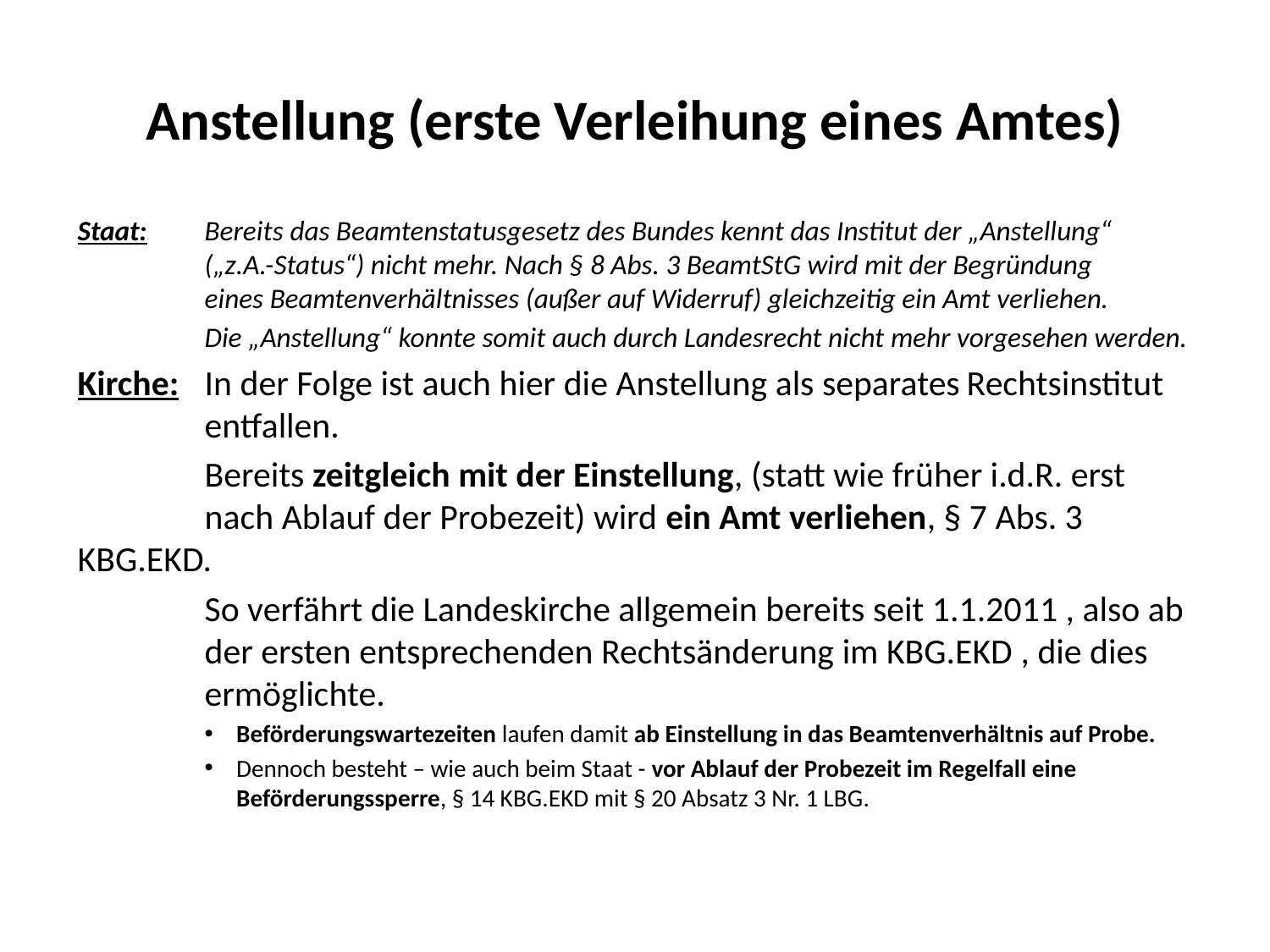

# Anstellung (erste Verleihung eines Amtes)
Staat:	Bereits das Beamtenstatusgesetz des Bundes kennt das Institut der „Anstellung“ 	(„z.A.-Status“) nicht mehr. Nach § 8 Abs. 3 BeamtStG wird mit der Begründung 	eines Beamtenverhältnisses (außer auf Widerruf) gleichzeitig ein Amt verliehen.
	Die „Anstellung“ konnte somit auch durch Landesrecht nicht mehr vorgesehen werden.
Kirche:	In der Folge ist auch hier die Anstellung als separates	Rechtsinstitut  	entfallen.
	Bereits zeitgleich mit der Einstellung, (statt wie früher i.d.R. erst 	nach Ablauf der Probezeit) wird ein Amt verliehen, § 7 Abs. 3 	KBG.EKD.
	So verfährt die Landeskirche allgemein bereits seit 1.1.2011 , also ab 	der ersten entsprechenden Rechtsänderung im KBG.EKD , die dies 	ermöglichte.
Beförderungswartezeiten laufen damit ab Einstellung in das Beamtenverhältnis auf Probe.
Dennoch besteht – wie auch beim Staat - vor Ablauf der Probezeit im Regelfall eine Beförderungssperre, § 14 KBG.EKD mit § 20 Absatz 3 Nr. 1 LBG.